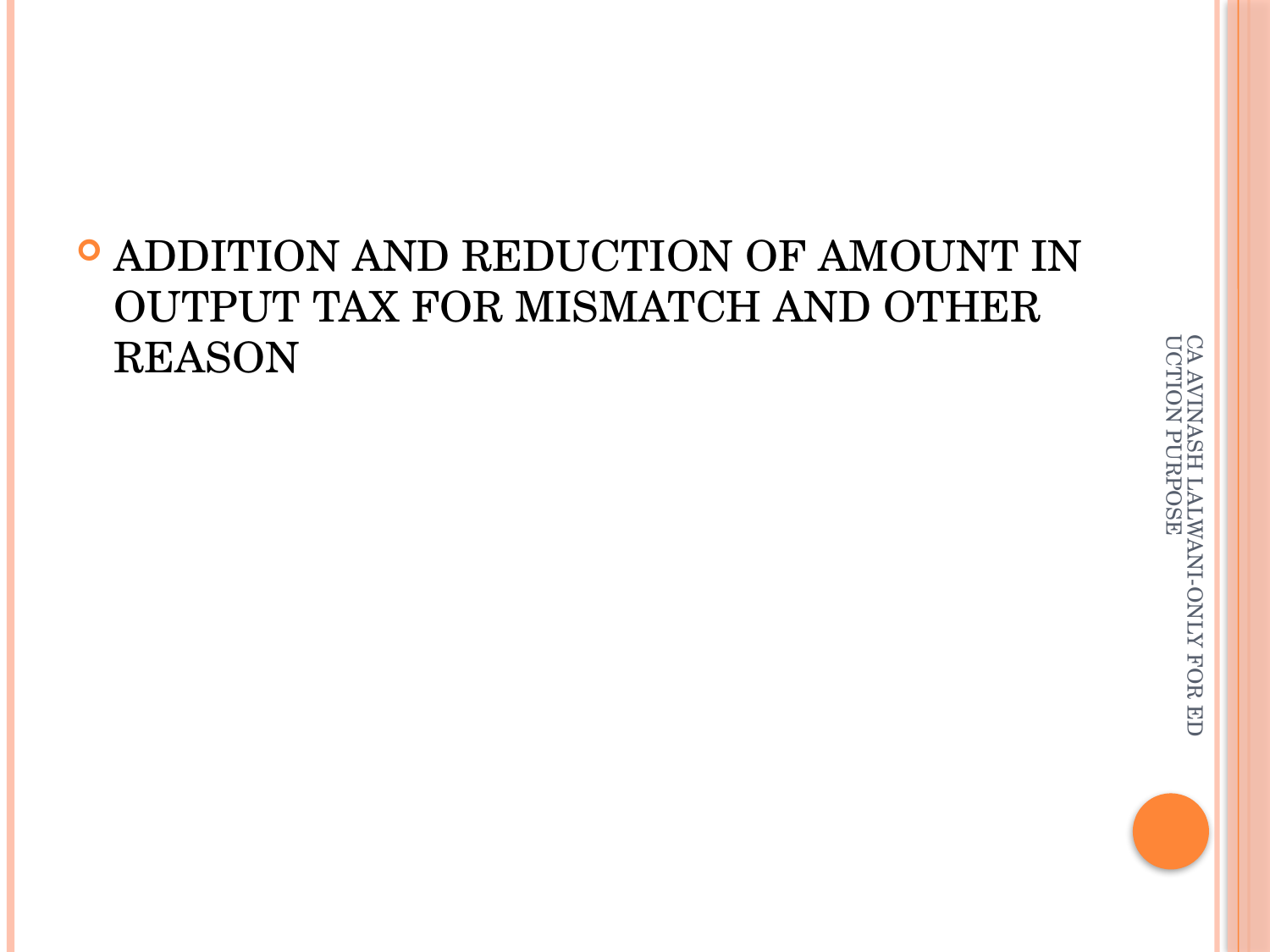

#
ADDITION AND REDUCTION OF AMOUNT IN OUTPUT TAX FOR MISMATCH AND OTHER REASON
CA AVINASH LALWANI-ONLY FOR EDUCTION PURPOSE